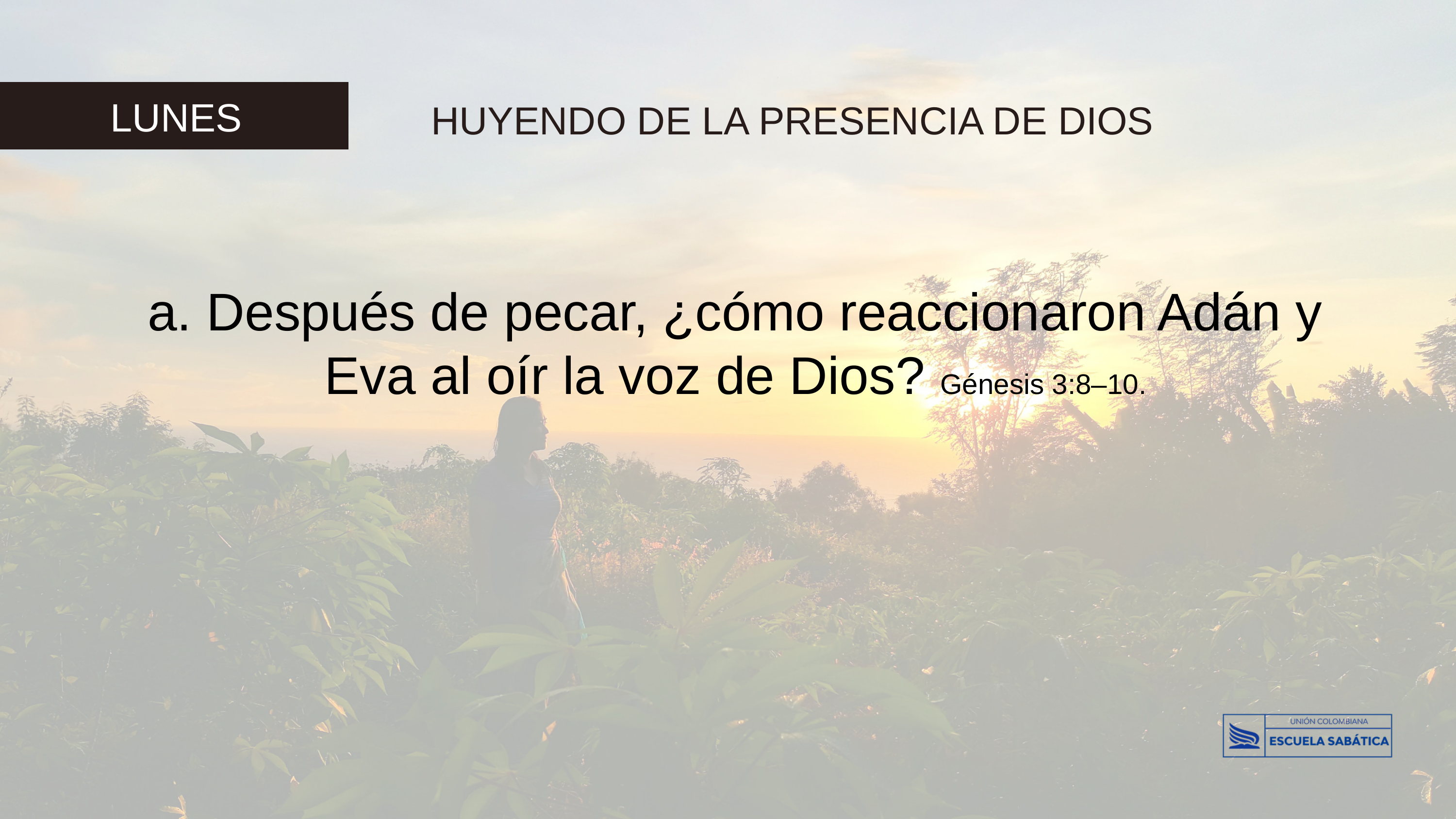

LUNES
HUYENDO DE LA PRESENCIA DE DIOS
a. Después de pecar, ¿cómo reaccionaron Adán y Eva al oír la voz de Dios? Génesis 3:8–10.